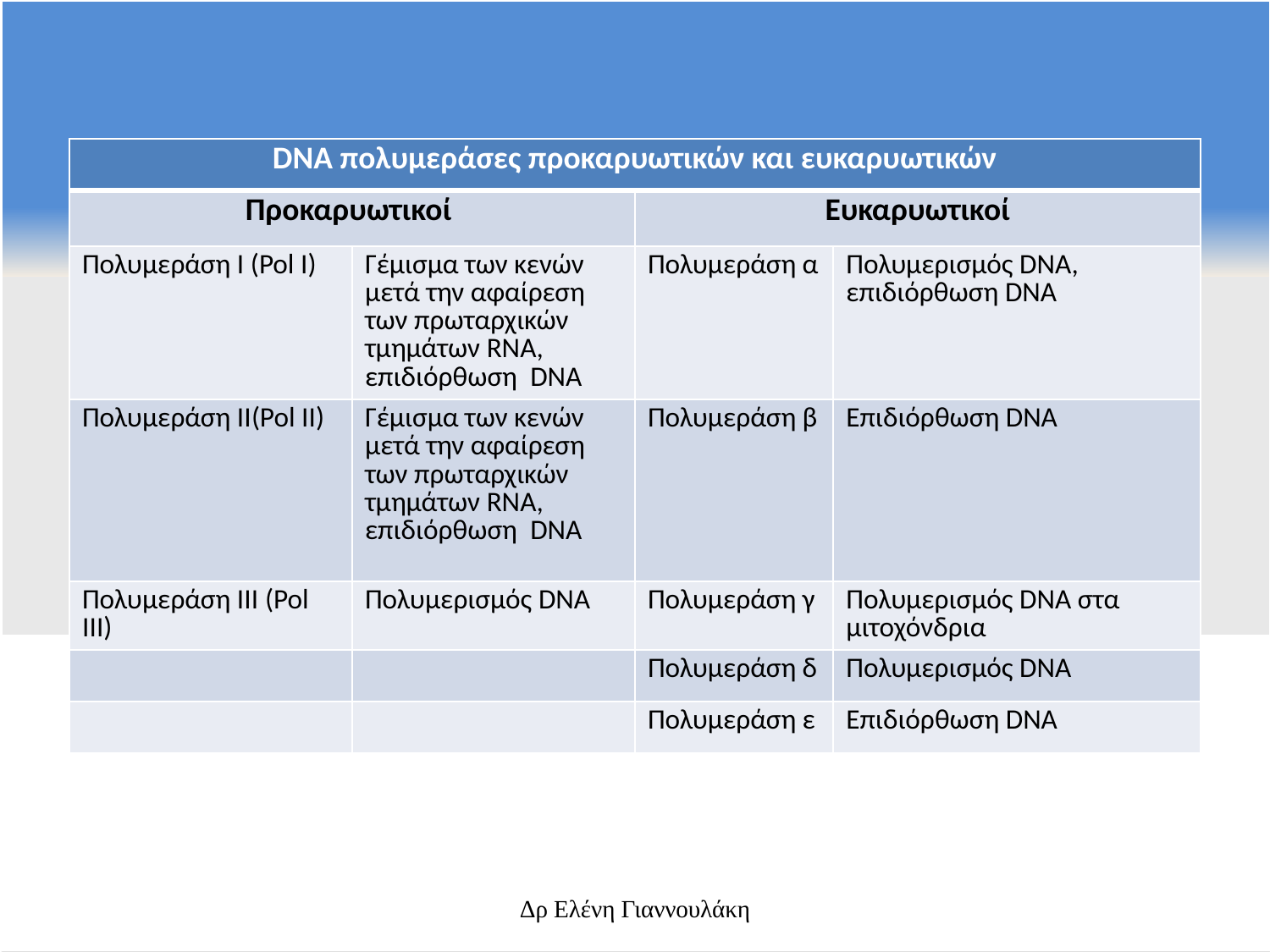

| DNA πολυμεράσες προκαρυωτικών και ευκαρυωτικών |  |  |  |
| --- | --- | --- | --- |
| Προκαρυωτικοί |  | Ευκαρυωτικοί |  |
| Πολυμεράση Ι (Pol I) | Γέμισμα των κενών μετά την αφαίρεση των πρωταρχικών τμημάτων RNA, επιδιόρθωση DNA | Πολυμεράση α | Πολυμερισμός DNA, επιδιόρθωση DNA |
| Πολυμεράση ΙΙ(Pol II) | Γέμισμα των κενών μετά την αφαίρεση των πρωταρχικών τμημάτων RNA, επιδιόρθωση DNA | Πολυμεράση β | Επιδιόρθωση DNA |
| Πολυμεράση ΙΙΙ (Pol III) | Πολυμερισμός DNA | Πολυμεράση γ | Πολυμερισμός DNA στα μιτοχόνδρια |
|  |  | Πολυμεράση δ | Πολυμερισμός DNA |
|  |  | Πολυμεράση ε | Επιδιόρθωση DNA |
Δρ Ελένη Γιαννουλάκη